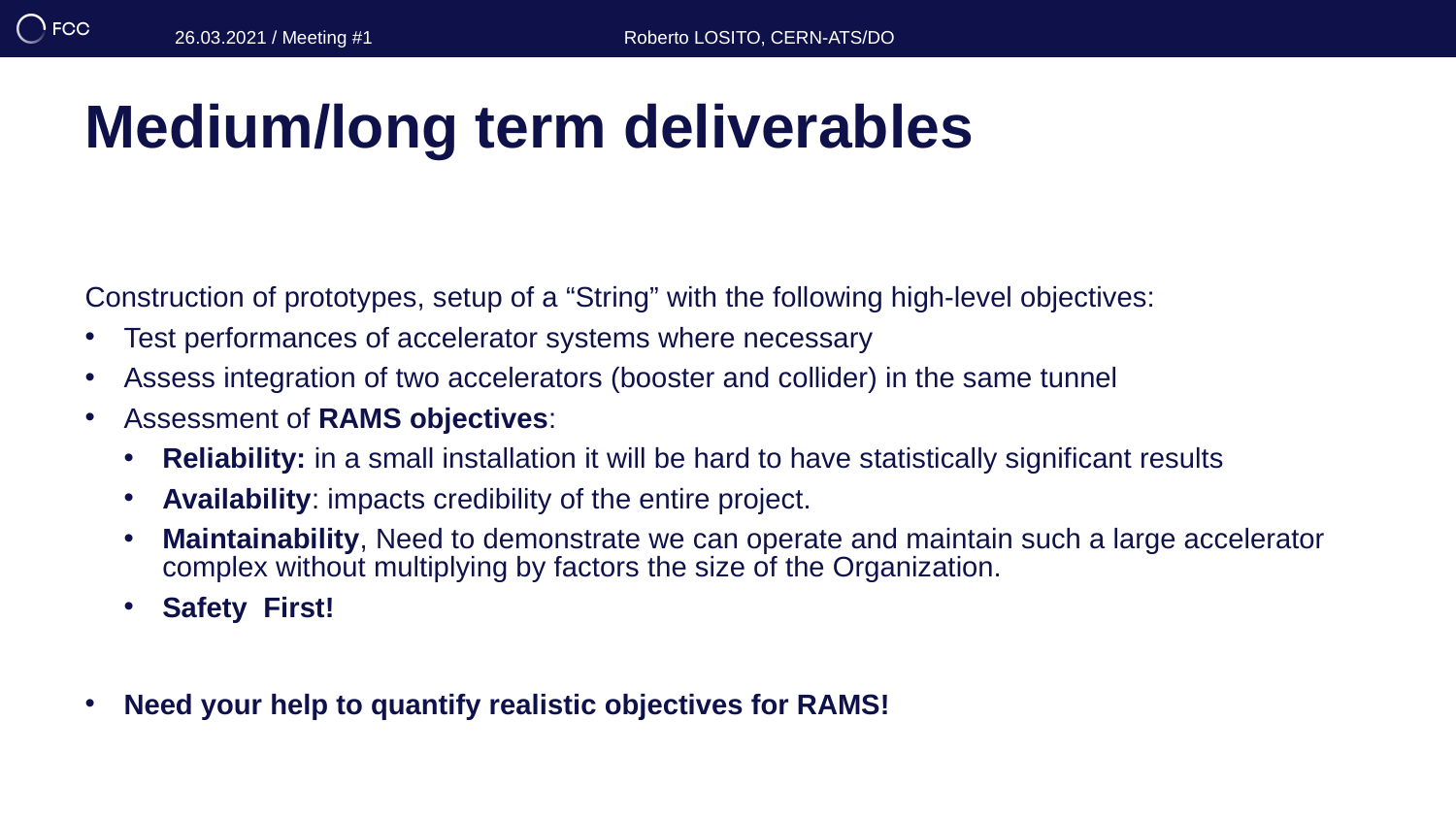

26.03.2021 / Meeting #1
Roberto LOSITO, CERN-ATS/DO
# Medium/long term deliverables
Construction of prototypes, setup of a “String” with the following high-level objectives:
Test performances of accelerator systems where necessary
Assess integration of two accelerators (booster and collider) in the same tunnel
Assessment of RAMS objectives:
Reliability: in a small installation it will be hard to have statistically significant results
Availability: impacts credibility of the entire project.
Maintainability, Need to demonstrate we can operate and maintain such a large accelerator complex without multiplying by factors the size of the Organization.
Safety  First!

Need your help to quantify realistic objectives for RAMS!